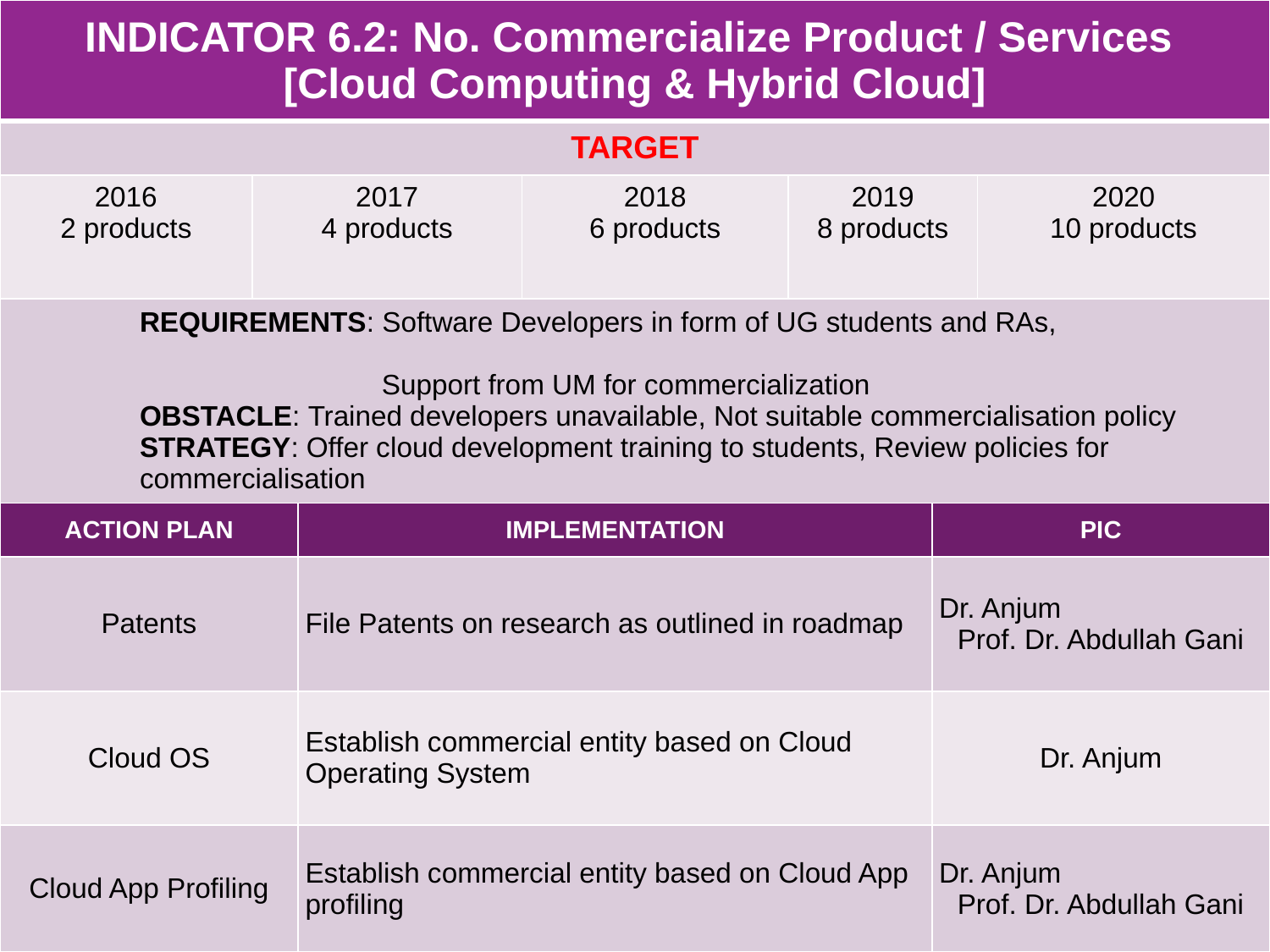

| INDICATOR 6.2: No. Commercialize Product / Services [Cloud Computing & Hybrid Cloud] |  |  |  |  |  |  |
| --- | --- | --- | --- | --- | --- | --- |
| TARGET |  |  |  |  |  |  |
| 2016 2 products | 2017 4 products |  | 2018 6 products | 2019 8 products |  | 2020 10 products |
| REQUIREMENTS: Software Developers in form of UG students and RAs, Support from UM for commercialization OBSTACLE: Trained developers unavailable, Not suitable commercialisation policy STRATEGY: Offer cloud development training to students, Review policies for commercialisation |  |  |  |  |  |  |
| ACTION PLAN |  | IMPLEMENTATION |  |  | PIC |  |
| Patents |  | File Patents on research as outlined in roadmap |  |  | Dr. Anjum Prof. Dr. Abdullah Gani |  |
| Cloud OS |  | Establish commercial entity based on Cloud Operating System |  |  | Dr. Anjum |  |
| Cloud App Profiling |  | Establish commercial entity based on Cloud App profiling |  |  | Dr. Anjum Prof. Dr. Abdullah Gani |  |
#